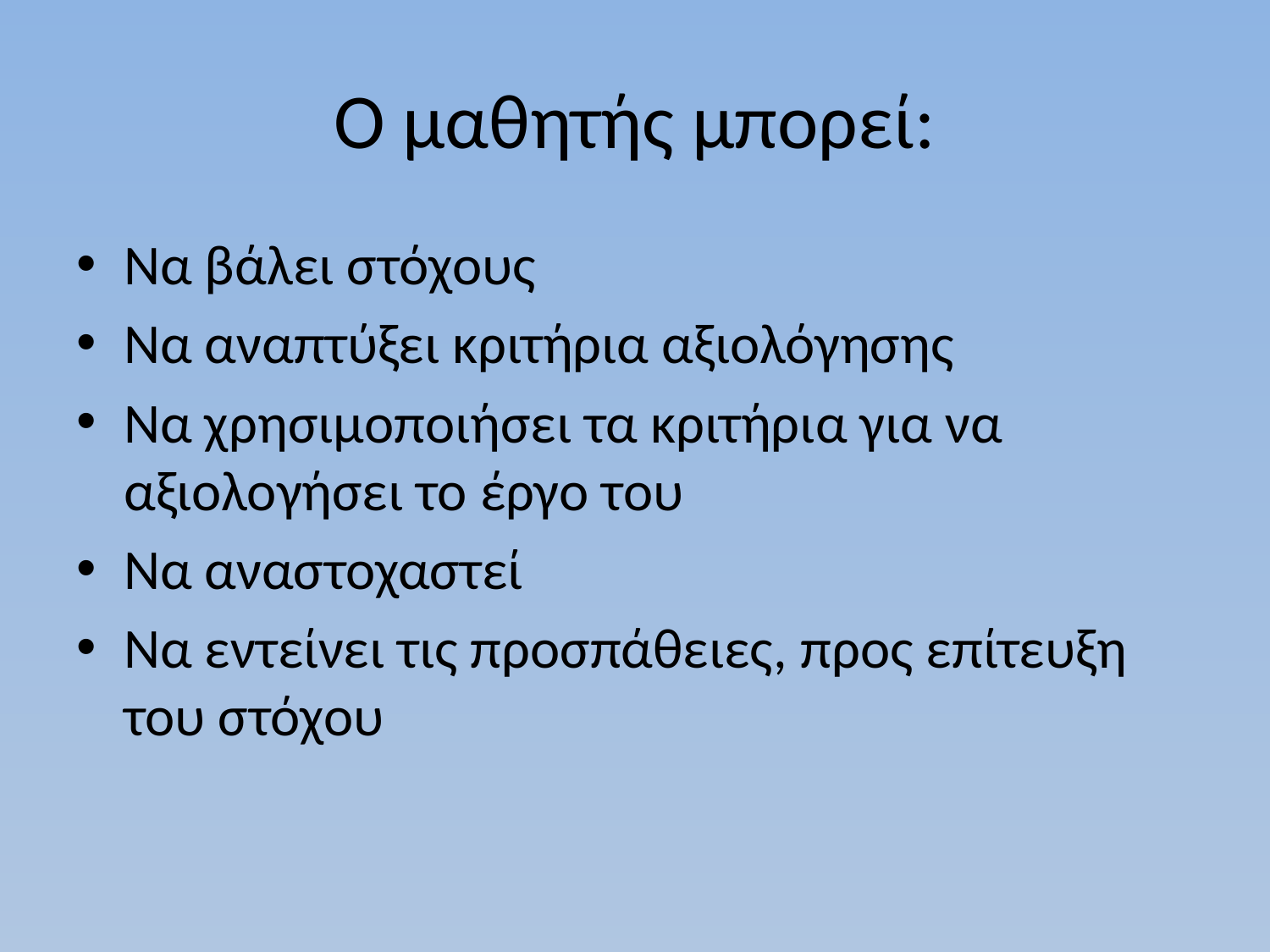

# Ο μαθητής μπορεί:
Να βάλει στόχους
Να αναπτύξει κριτήρια αξιολόγησης
Να χρησιμοποιήσει τα κριτήρια για να αξιολογήσει το έργο του
Να αναστοχαστεί
Να εντείνει τις προσπάθειες, προς επίτευξη του στόχου